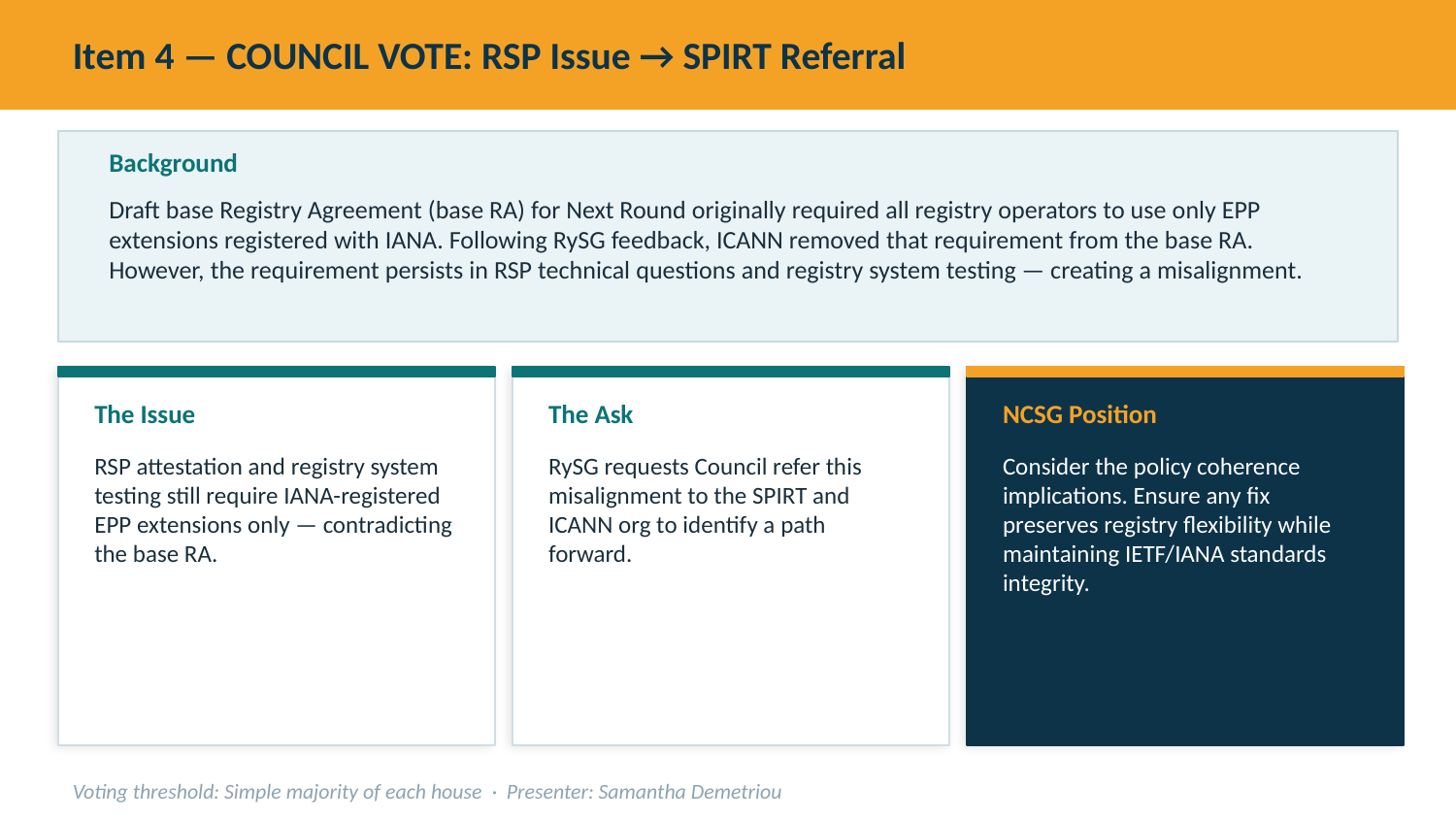

Item 4 — COUNCIL VOTE: RSP Issue → SPIRT Referral

Background
Draft base Registry Agreement (base RA) for Next Round originally required all registry operators to use only EPP extensions registered with IANA. Following RySG feedback, ICANN removed that requirement from the base RA. However, the requirement persists in RSP technical questions and registry system testing — creating a misalignment.

The Issue
The Ask
NCSG Position
RSP attestation and registry system testing still require IANA-registered EPP extensions only — contradicting the base RA.
RySG requests Council refer this misalignment to the SPIRT and ICANN org to identify a path forward.
Consider the policy coherence implications. Ensure any fix preserves registry flexibility while maintaining IETF/IANA standards integrity.
Voting threshold: Simple majority of each house  ·  Presenter: Samantha Demetriou